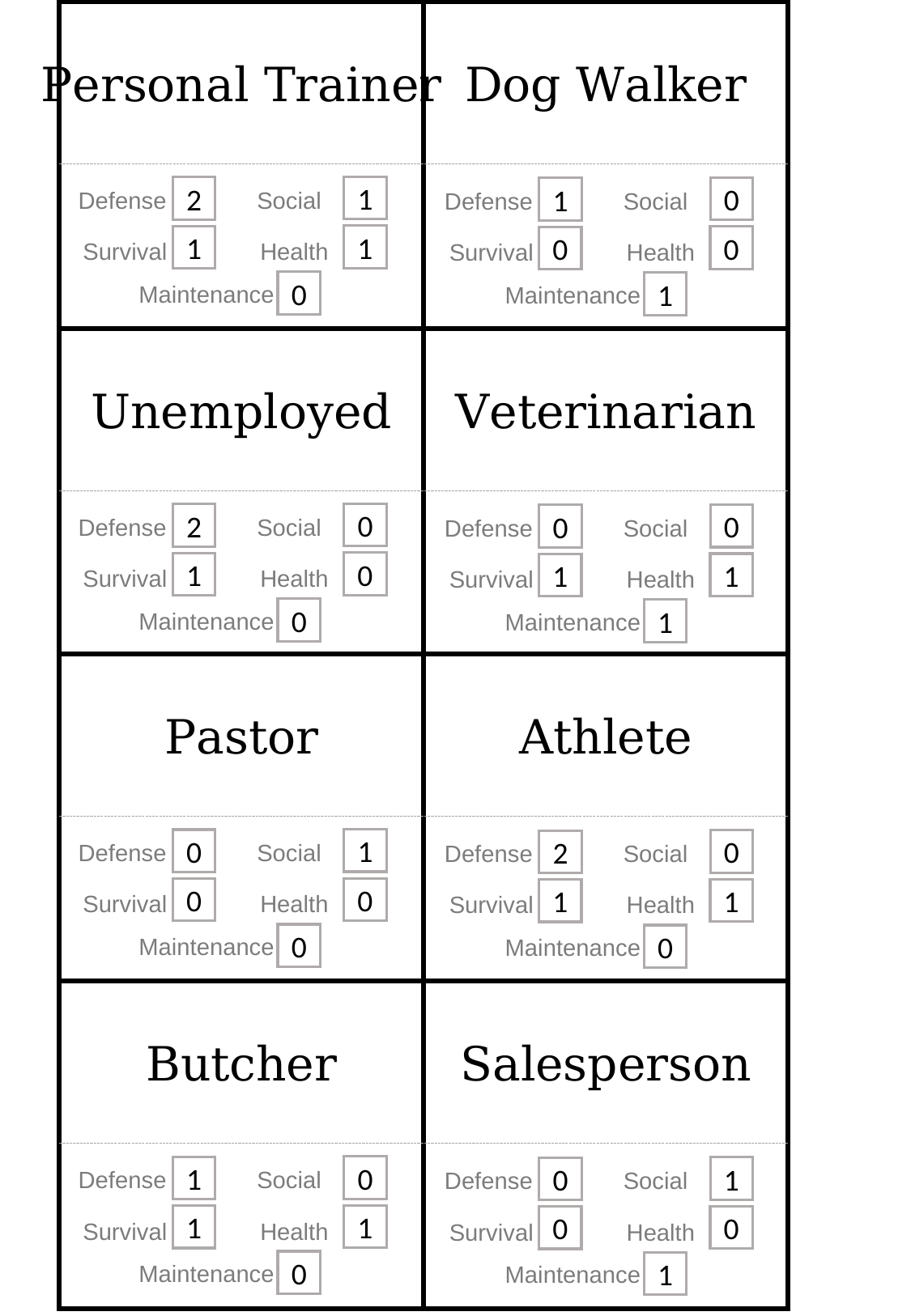

Personal Trainer
Dog Walker
1
2
0
1
Defense
Social
Defense
Social
1
1
0
0
Survival
Health
Survival
Health
0
1
Maintenance
Maintenance

Unemployed
Veterinarian
0
2
0
0
Defense
Social
Defense
Social
0
1
1
1
Survival
Health
Survival
Health
0
1
Maintenance
Maintenance

Pastor
Athlete
1
0
0
2
Defense
Social
Defense
Social
0
0
1
1
Survival
Health
Survival
Health
0
0
Maintenance
Maintenance

Butcher
Salesperson
0
1
1
0
Defense
Social
Defense
Social
1
1
0
0
Survival
Health
Survival
Health
0
1
Maintenance
Maintenance